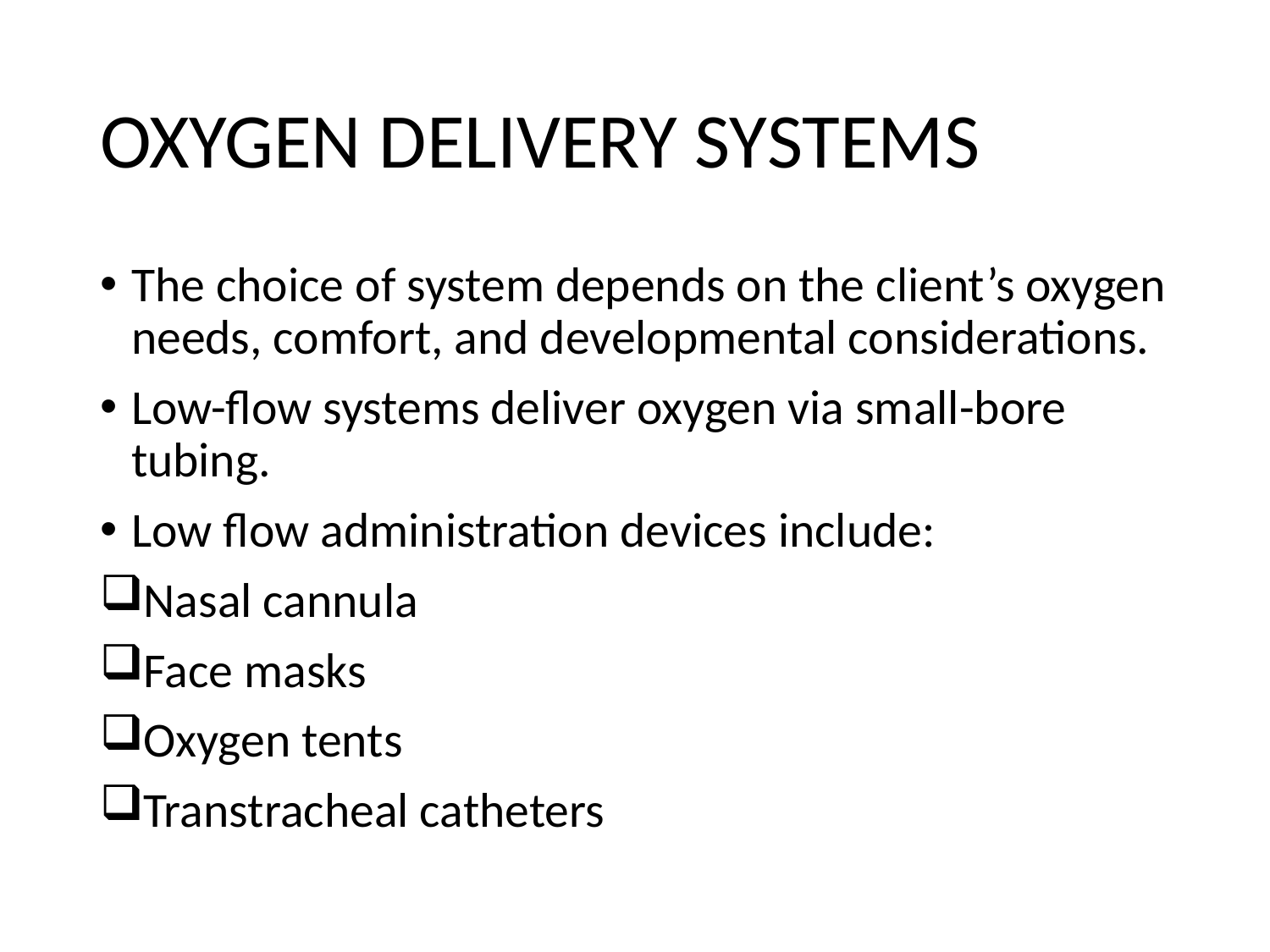

# OXYGEN DELIVERY SYSTEMS
The choice of system depends on the client’s oxygen needs, comfort, and developmental considerations.
Low-flow systems deliver oxygen via small-bore tubing.
Low flow administration devices include:
Nasal cannula
Face masks
Oxygen tents
Transtracheal catheters